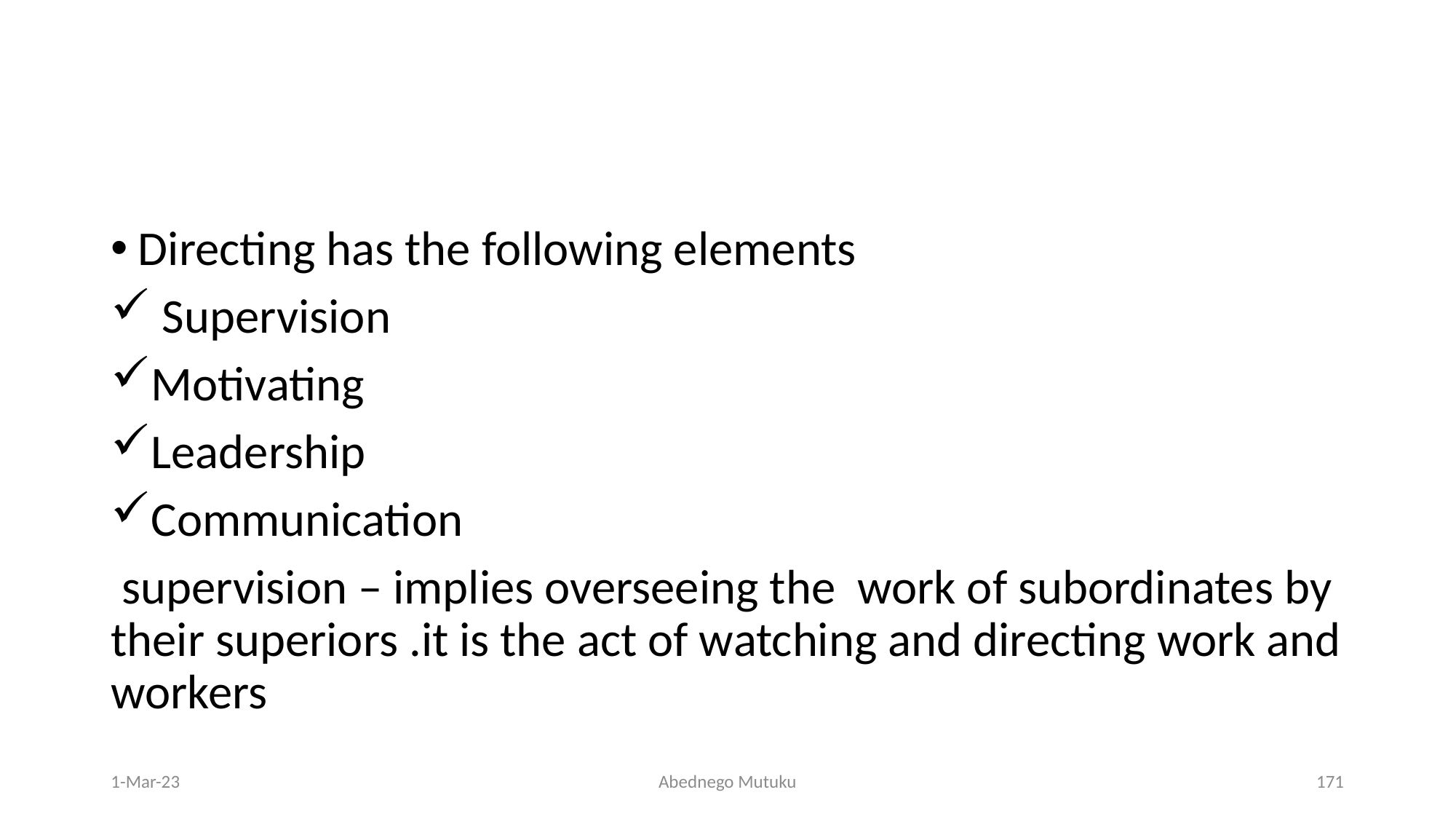

#
Directing has the following elements
 Supervision
Motivating
Leadership
Communication
 supervision – implies overseeing the  work of subordinates by their superiors .it is the act of watching and directing work and workers
1-Mar-23
Abednego Mutuku
171